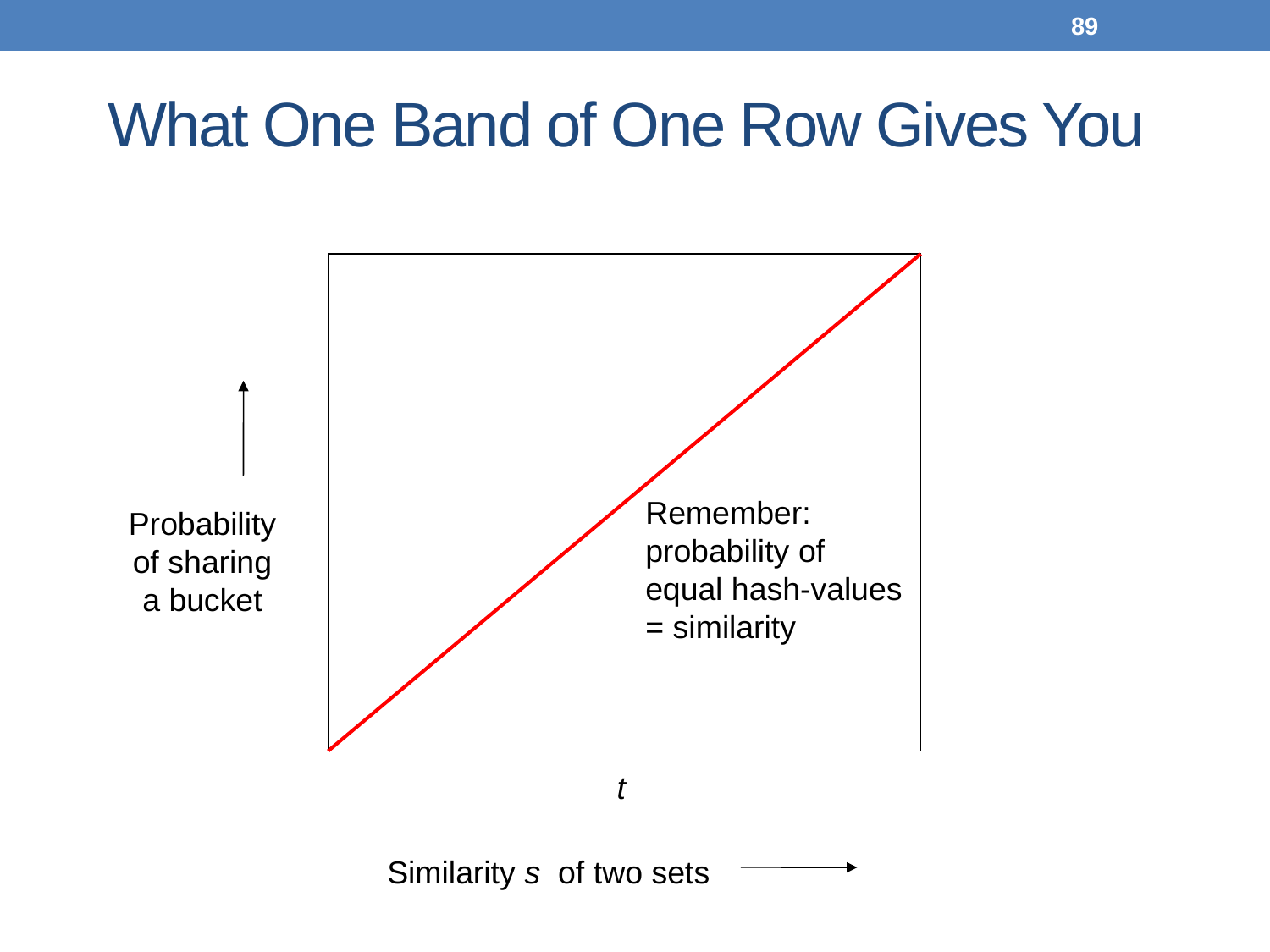

89
# What One Band of One Row Gives You

Remember:
probability of
equal hash-values
= similarity
Probability
of sharing
a bucket
t
Similarity s  of two sets